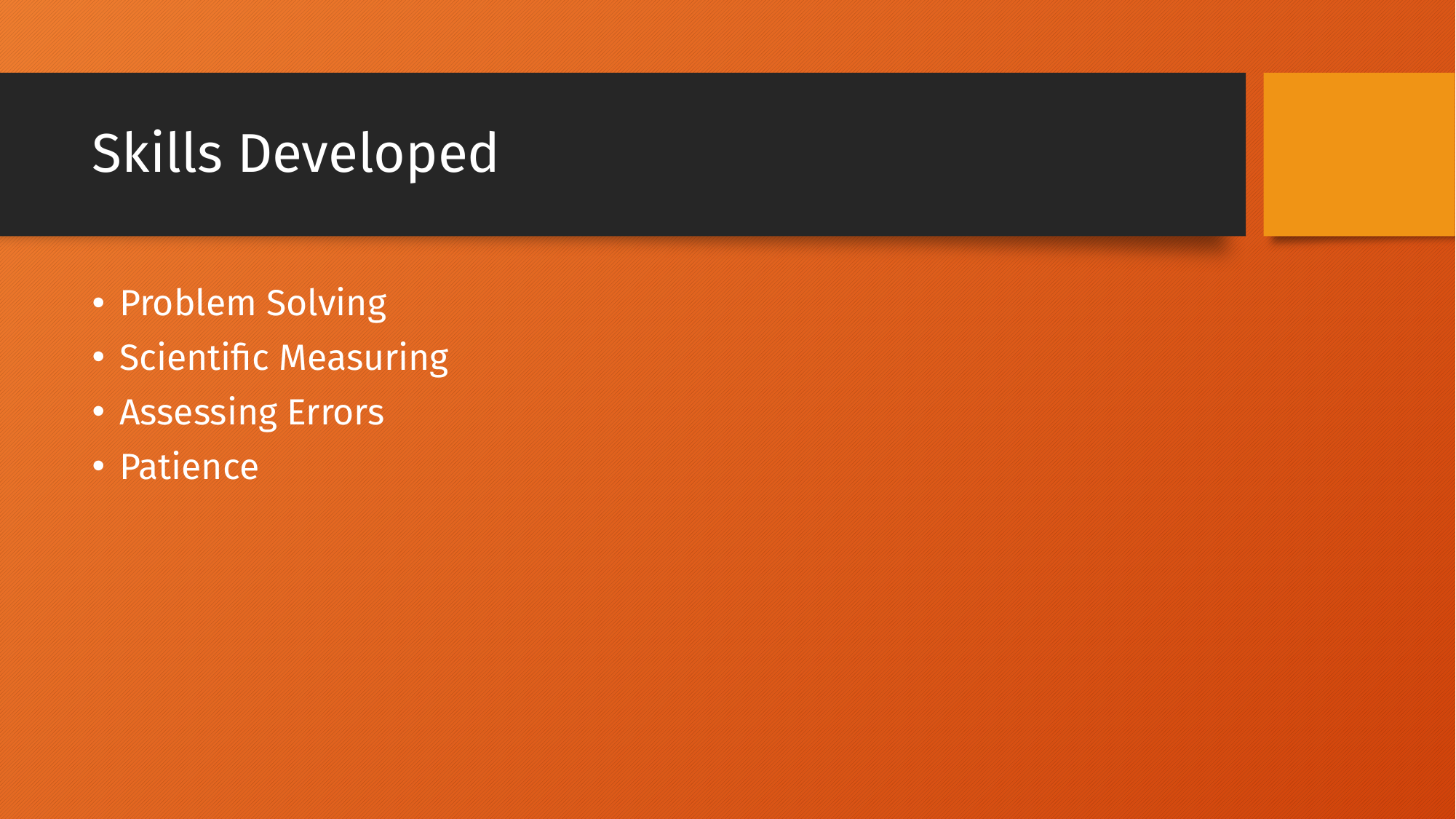

# Skills Developed
Problem Solving
Scientific Measuring
Assessing Errors
Patience